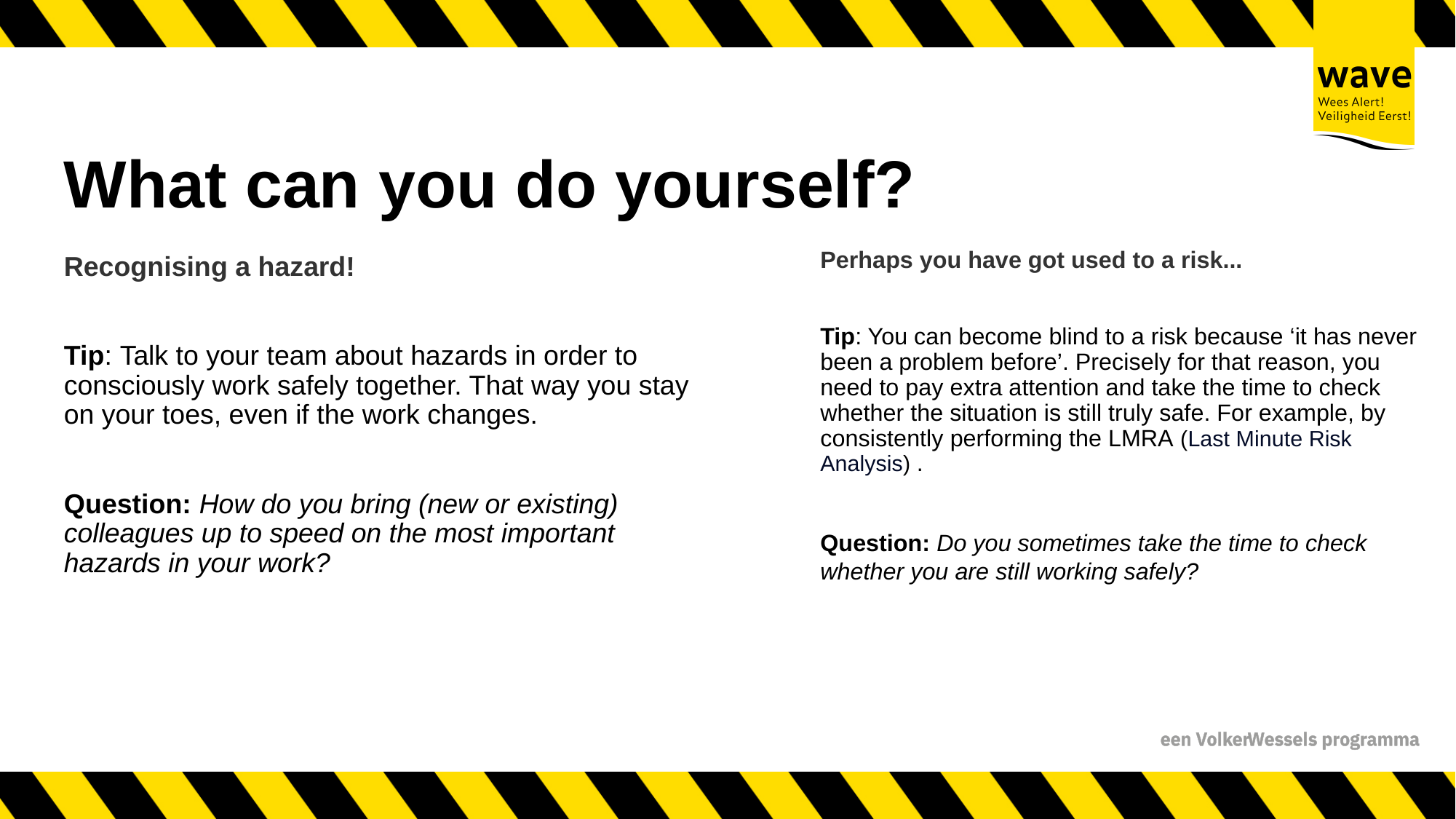

# What can you do yourself?
Perhaps you have got used to a risk...

Tip: You can become blind to a risk because ‘it has never been a problem before’. Precisely for that reason, you need to pay extra attention and take the time to check whether the situation is still truly safe. For example, by consistently performing the LMRA (Last Minute Risk Analysis) .

Question: Do you sometimes take the time to check whether you are still working safely?

Recognising a hazard!

Tip: Talk to your team about hazards in order to consciously work safely together. That way you stay on your toes, even if the work changes.

Question: How do you bring (new or existing) colleagues up to speed on the most important hazards in your work?